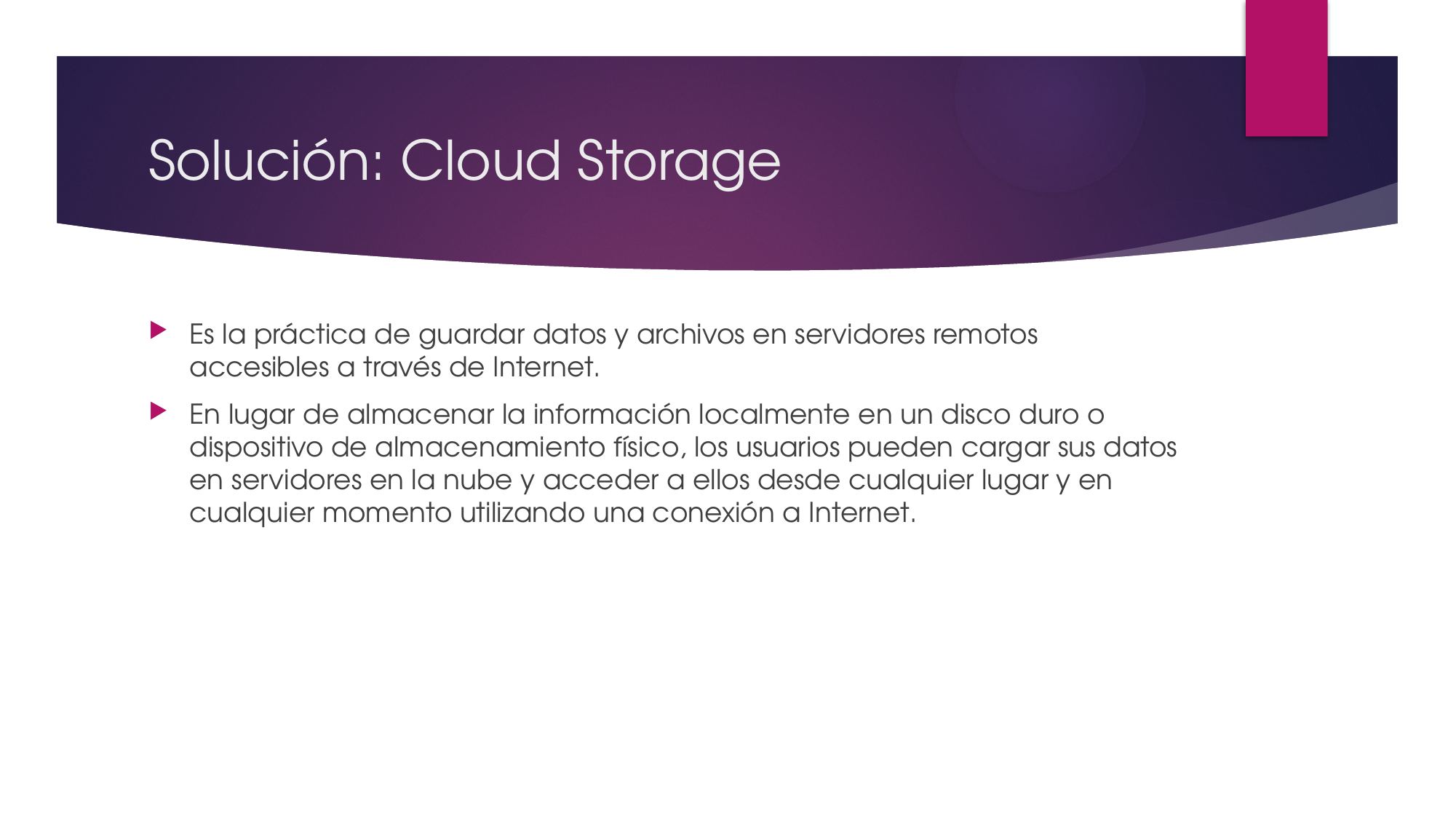

# Solución: Cloud Storage
Es la práctica de guardar datos y archivos en servidores remotos accesibles a través de Internet.
En lugar de almacenar la información localmente en un disco duro o dispositivo de almacenamiento físico, los usuarios pueden cargar sus datos en servidores en la nube y acceder a ellos desde cualquier lugar y en cualquier momento utilizando una conexión a Internet.